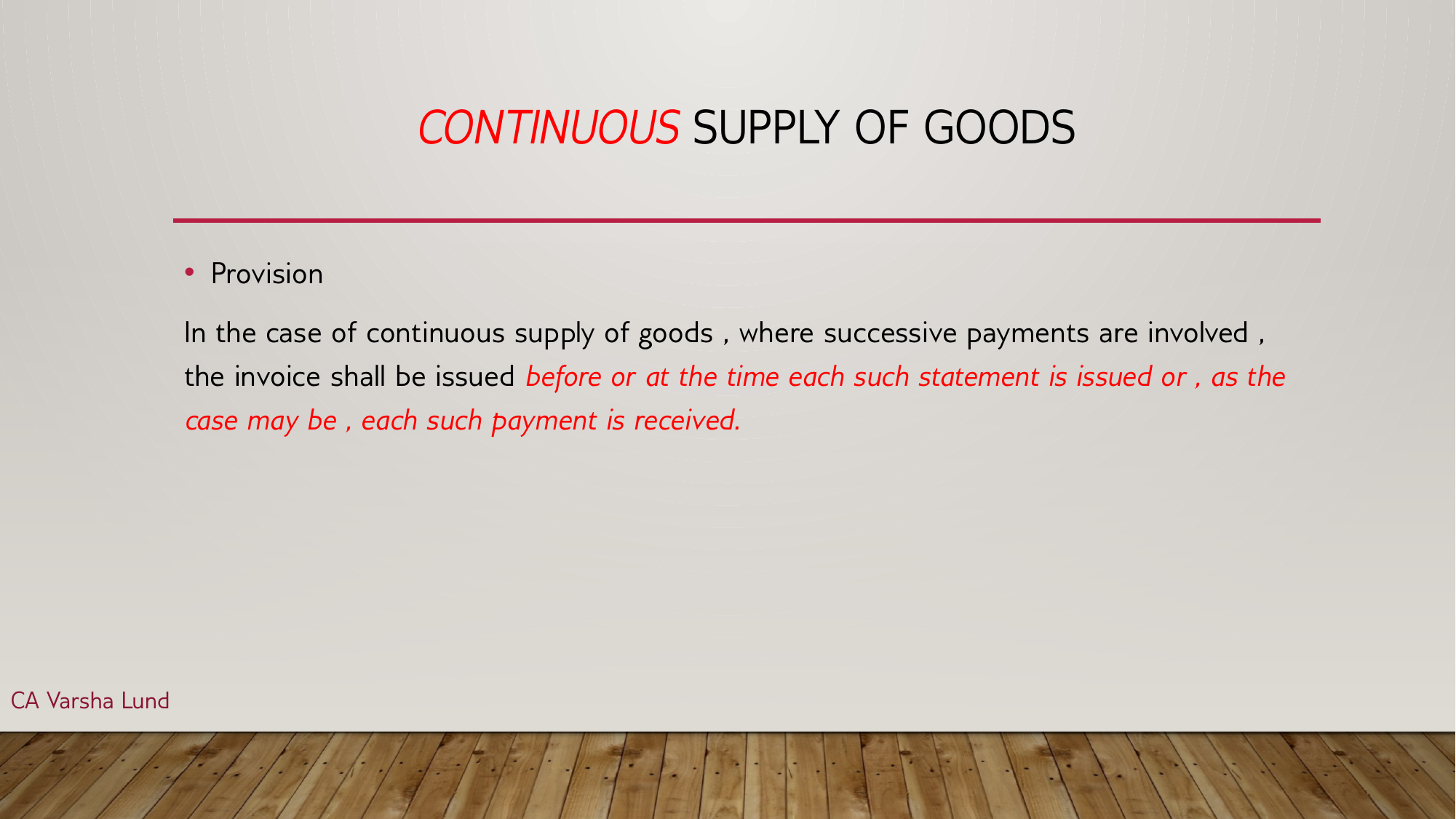

# Continuous supply of goods
Provision
In the case of continuous supply of goods , where successive payments are involved , the invoice shall be issued before or at the time each such statement is issued or , as the case may be , each such payment is received.

CA Varsha Lund